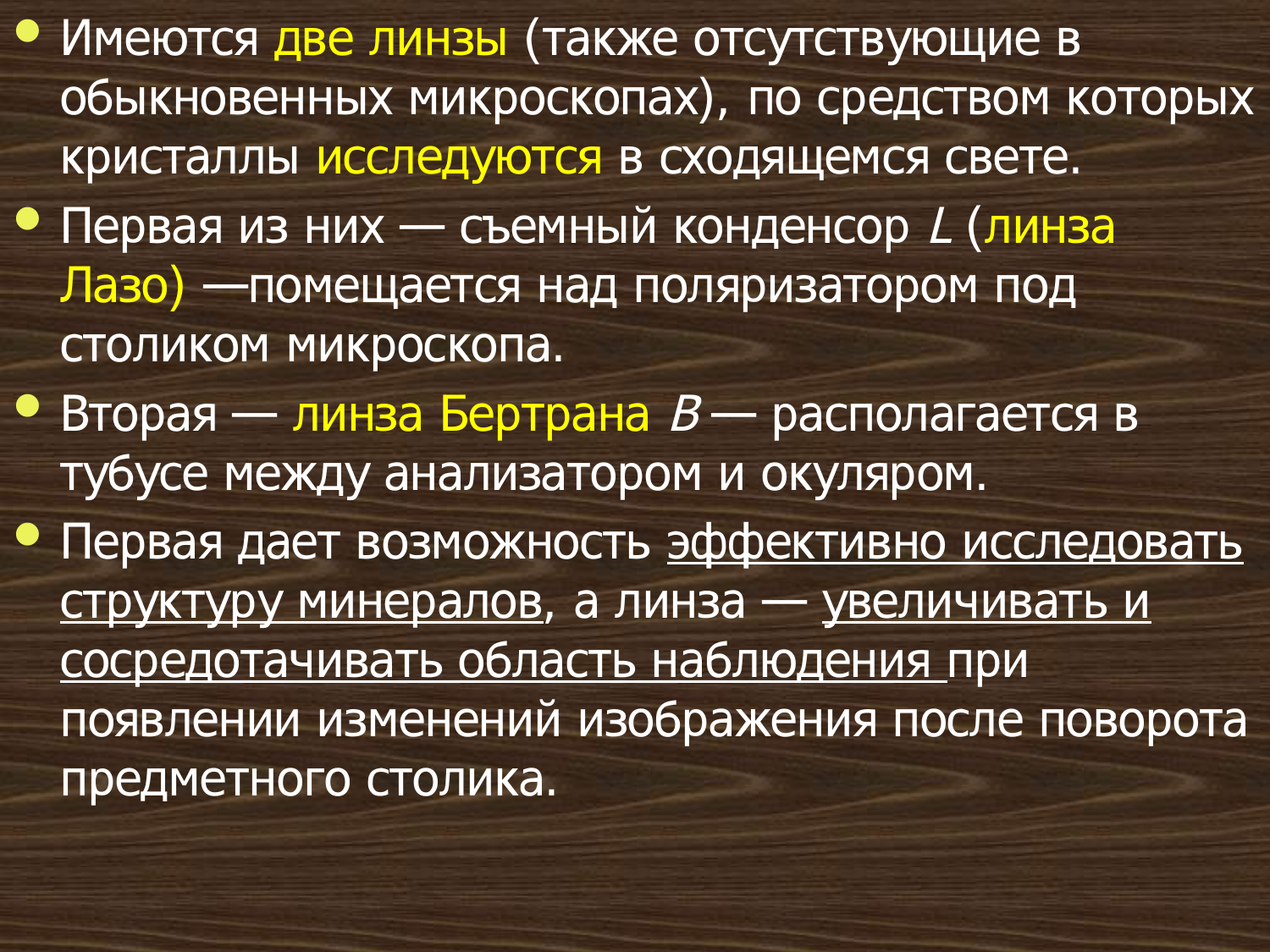

# Имеются две линзы (также отсутствующие в обыкновенных микроскопах), по средством которых кристаллы исследуются в сходящемся свете.
Первая из них — съемный конденсор L (линза Лазо) —помещается над поляризатором под столиком микроскопа.
Вторая — линза Бертрана В — располагается в тубусе между анализатором и окуляром.
Первая дает возможность эффективно исследовать структуру минералов, а линза — увеличивать и сосредотачивать область наблюдения при появлении изменений изображения после поворота предметного столика.